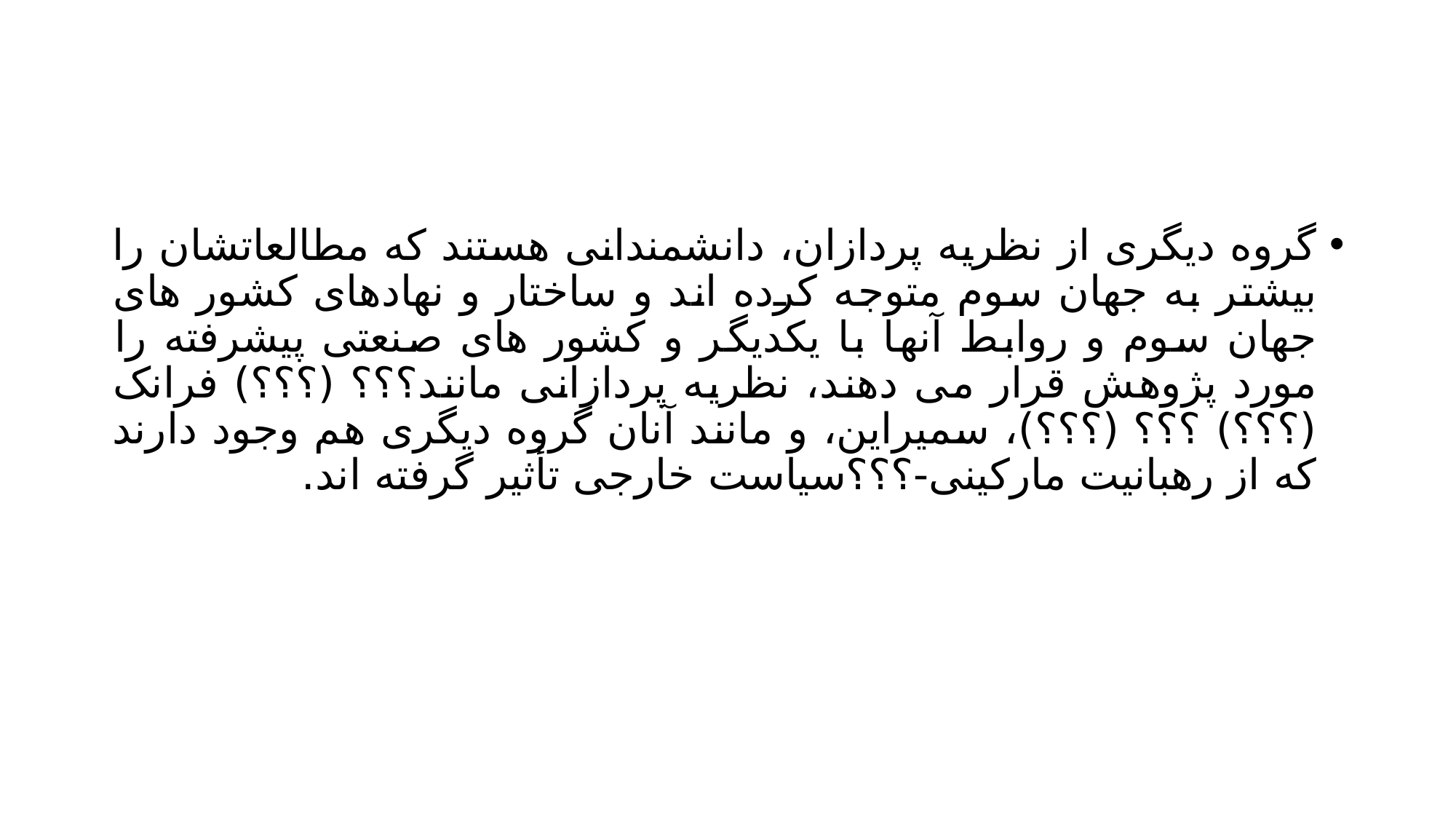

#
گروه دیگری از نظریه پردازان، دانشمندانی هستند که مطالعاتشان را بیشتر به جهان سوم متوجه کرده اند و ساختار و نهادهای کشور های جهان سوم و روابط آنها با یکدیگر و کشور های صنعتی پیشرفته را مورد پژوهش قرار می دهند، نظریه پردازانی مانند؟؟؟ (؟؟؟) فرانک (؟؟؟) ؟؟؟ (؟؟؟)، سمیراین، و مانند آنان گروه دیگری هم وجود دارند که از رهبانیت مارکینی-؟؟؟سیاست خارجی تأثیر گرفته اند.